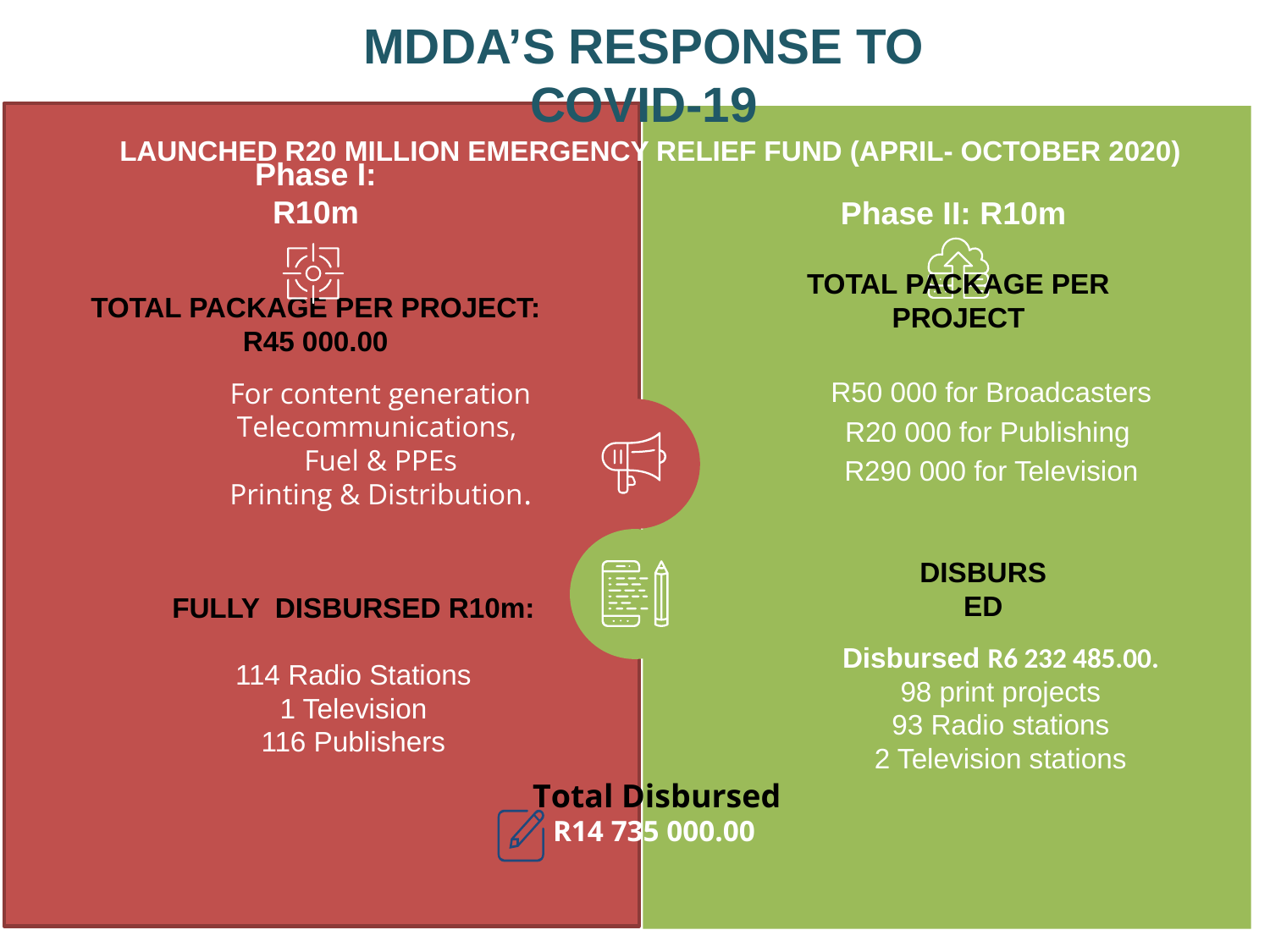

MDDA’S RESPONSE TO COVID-19

LAUNCHED R20 MILLION EMERGENCY RELIEF FUND (APRIL- OCTOBER 2020)
Phase I: R10m
Phase II: R10m

TOTAL PACKAGE PER PROJECT
TOTAL PACKAGE PER PROJECT: R45 000.00
R50 000 for Broadcasters
R20 000 for Publishing
R290 000 for Television
For content generation
Telecommunications,
Fuel & PPEs
Printing & Distribution.

DISBURSED
FULLY  DISBURSED R10m:

114 Radio Stations
1 Television
116 Publishers

Disbursed R6 232 485.00.
98 print projects
93 Radio stations
2 Television stations
 Total Disbursed
R14 735 000.00